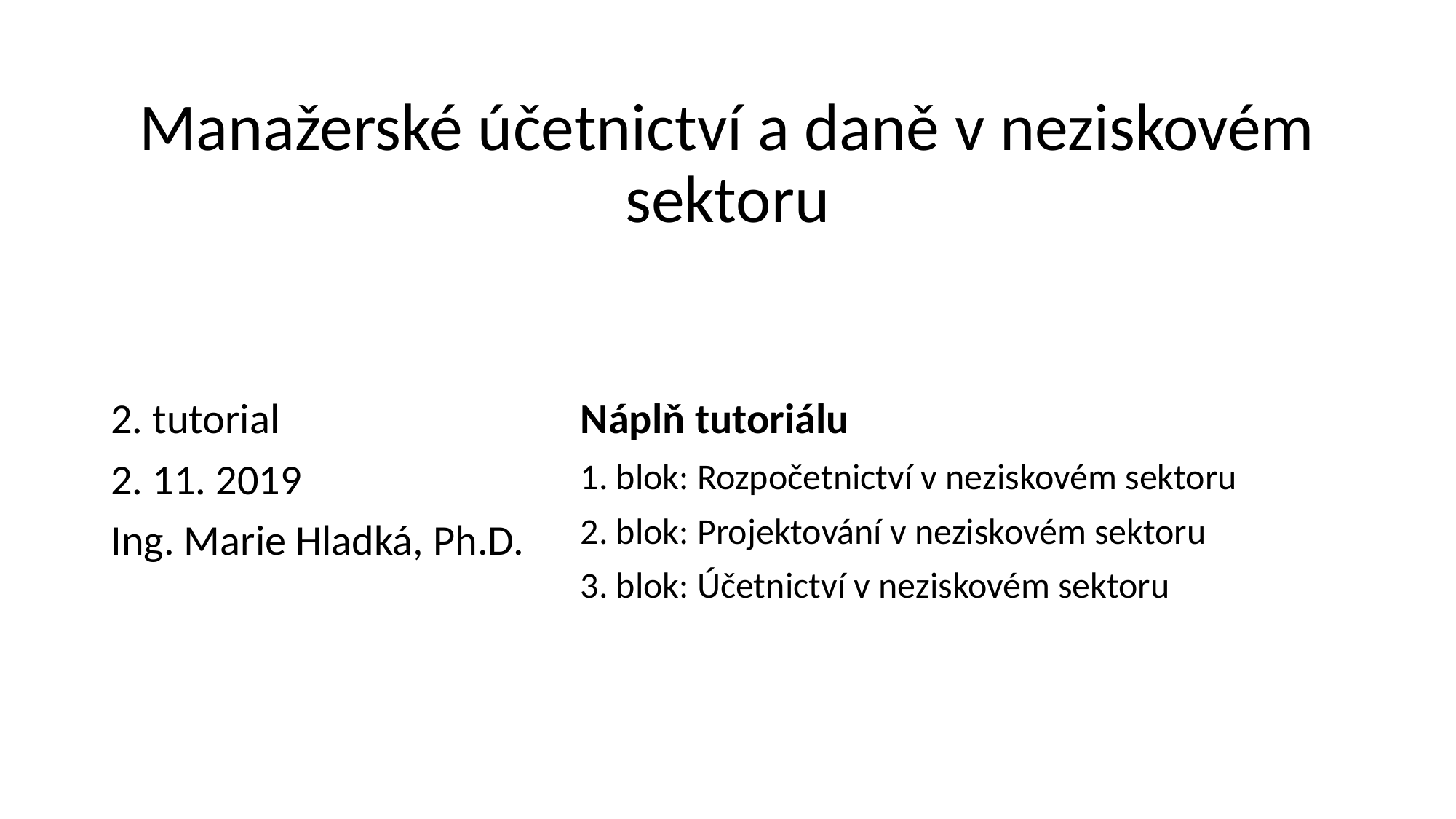

# Manažerské účetnictví a daně v neziskovém sektoru
2. tutorial
2. 11. 2019
Ing. Marie Hladká, Ph.D.
Náplň tutoriálu
1. blok: Rozpočetnictví v neziskovém sektoru
2. blok: Projektování v neziskovém sektoru
3. blok: Účetnictví v neziskovém sektoru